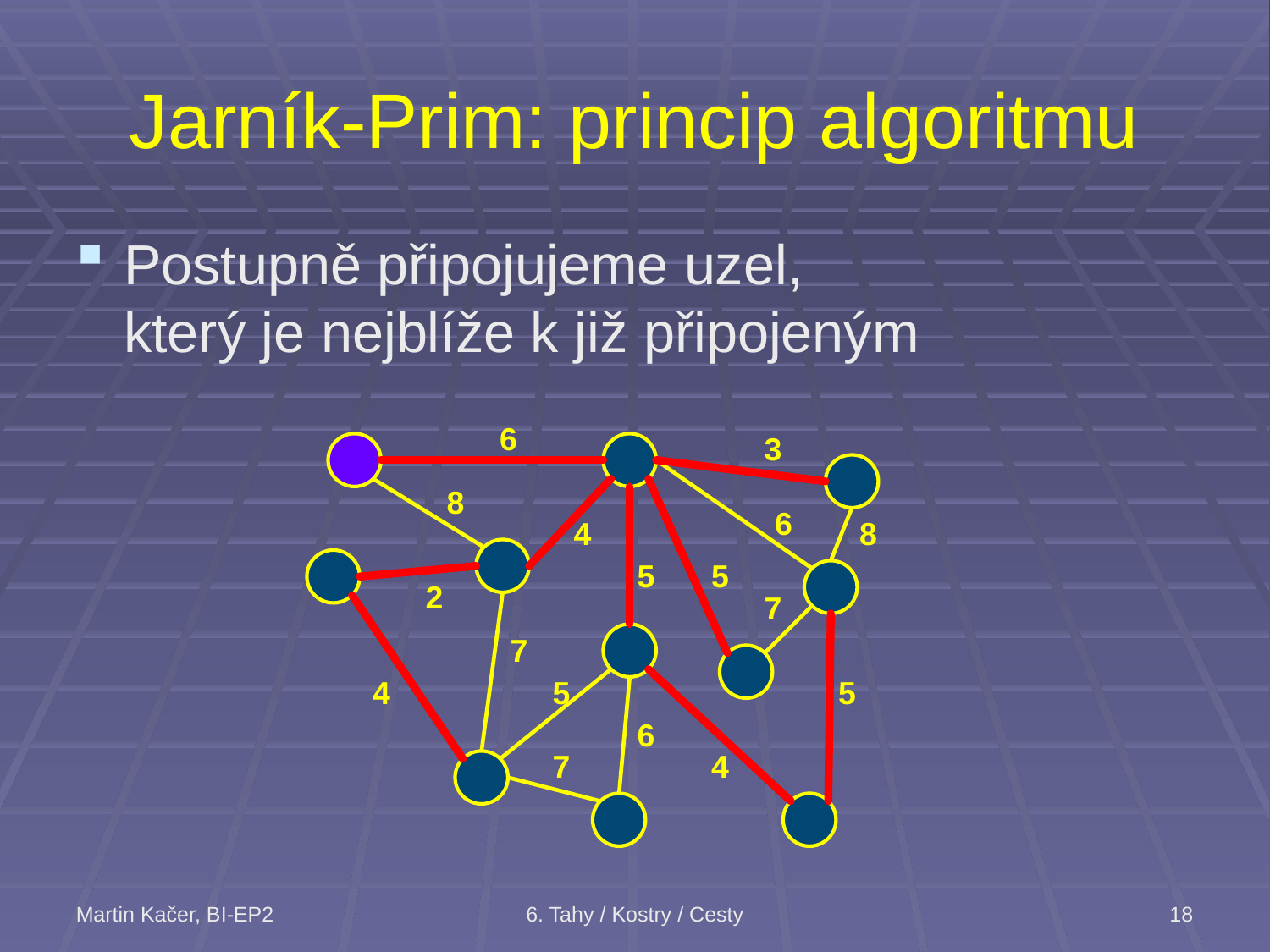

# Jarník-Prim: princip algoritmu
Postupně připojujeme uzel,
který je nejblíže k již připojeným
6
3

8
6
4
8

5
5

2
7
7

4
5
5
6
7
4

Martin Kačer, BI-EP2
6. Tahy / Kostry / Cesty
18